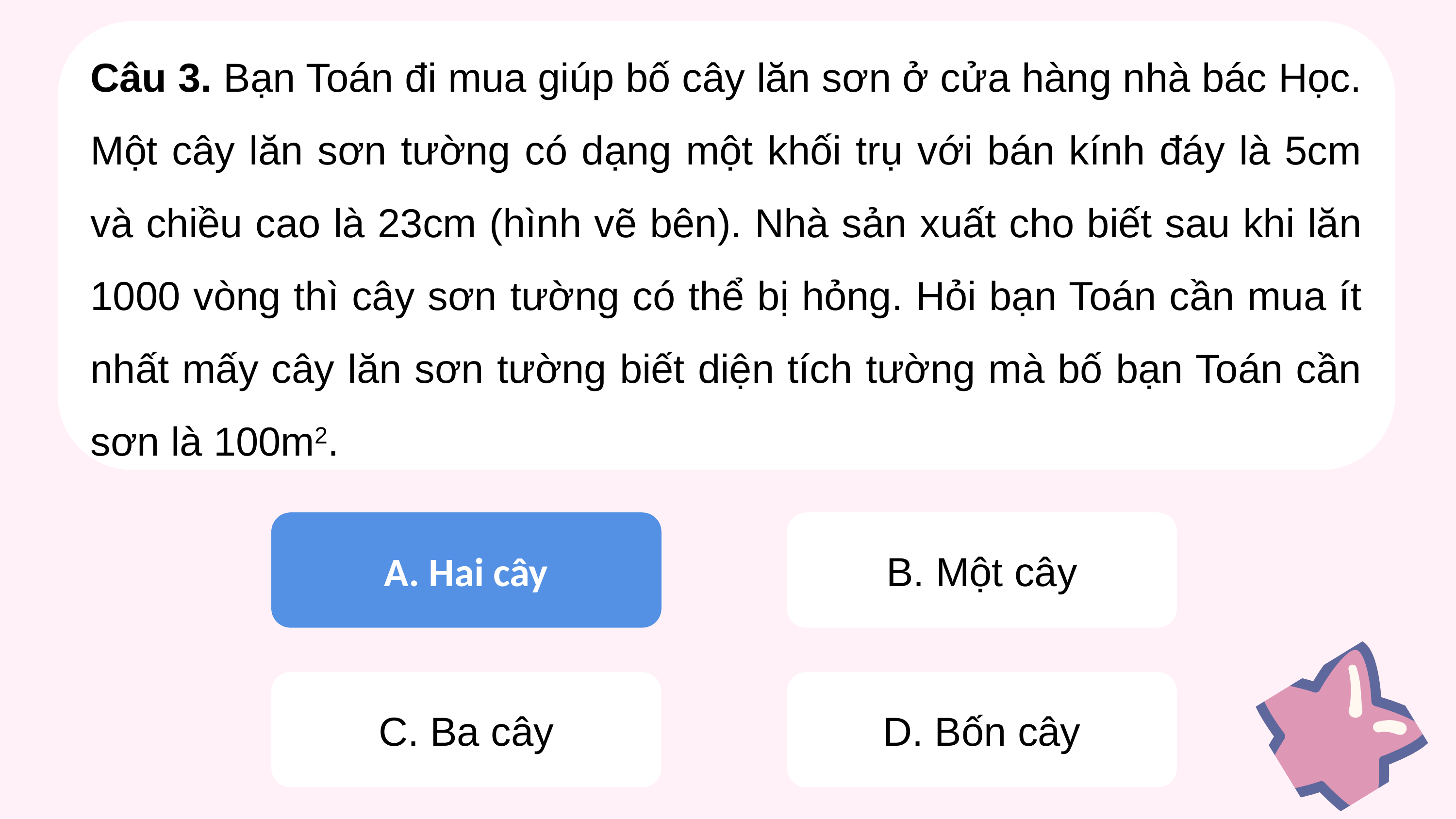

Câu 3. Bạn Toán đi mua giúp bố cây lăn sơn ở cửa hàng nhà bác Học. Một cây lăn sơn tường có dạng một khối trụ với bán kính đáy là 5cm và chiều cao là 23cm (hình vẽ bên). Nhà sản xuất cho biết sau khi lăn 1000 vòng thì cây sơn tường có thể bị hỏng. Hỏi bạn Toán cần mua ít nhất mấy cây lăn sơn tường biết diện tích tường mà bố bạn Toán cần sơn là 100m2.
A. Hai cây
A. Hai cây
B. Một cây

C. Ba cây
D. Bốn cây